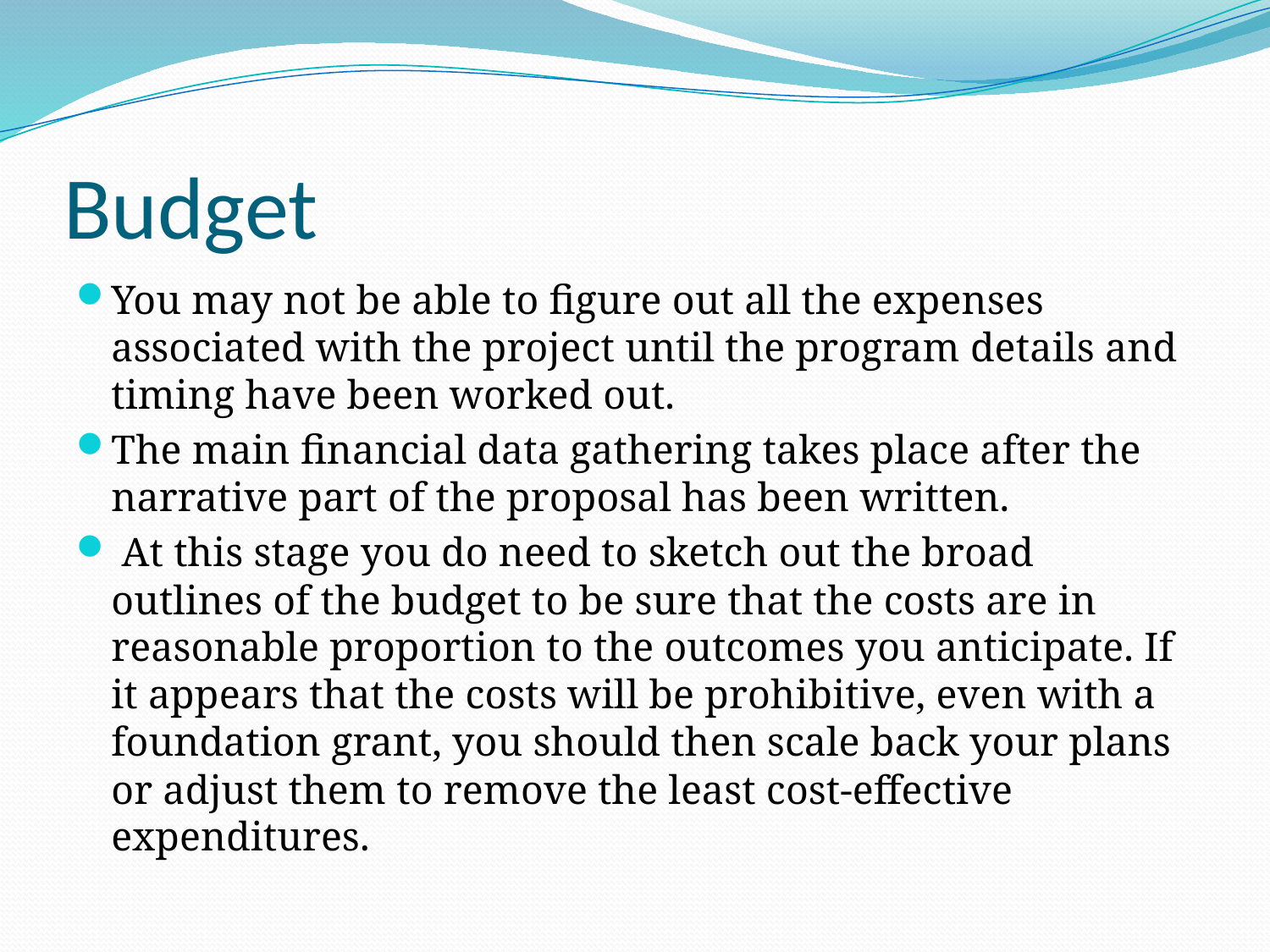

# Budget
You may not be able to figure out all the expenses associated with the project until the program details and timing have been worked out.
The main financial data gathering takes place after the narrative part of the proposal has been written.
 At this stage you do need to sketch out the broad outlines of the budget to be sure that the costs are in reasonable proportion to the outcomes you anticipate. If it appears that the costs will be prohibitive, even with a foundation grant, you should then scale back your plans or adjust them to remove the least cost-effective expenditures.